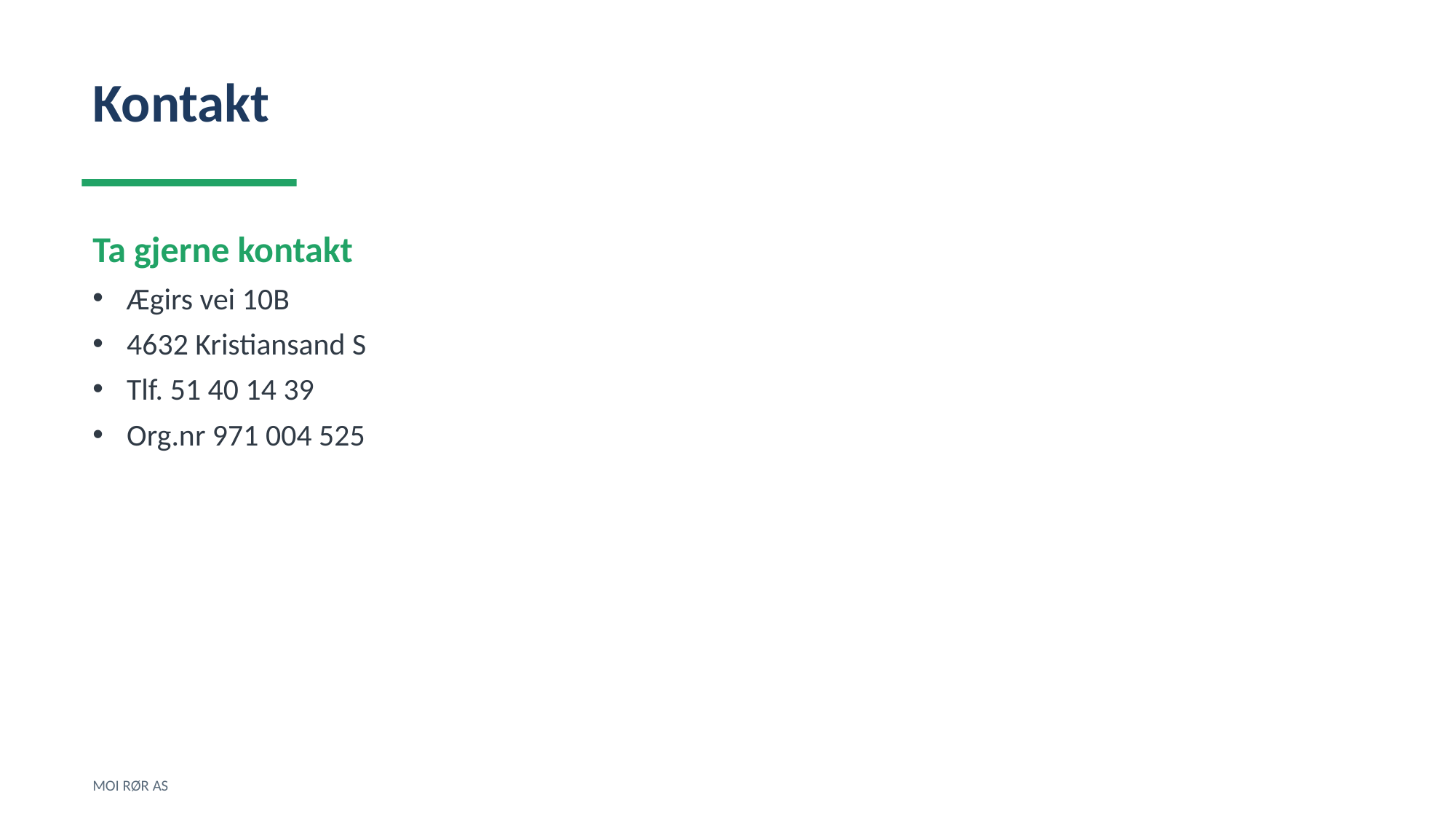

Kontakt

Ta gjerne kontakt
Ægirs vei 10B
4632 Kristiansand S
Tlf. 51 40 14 39
Org.nr 971 004 525
MOI RØR AS